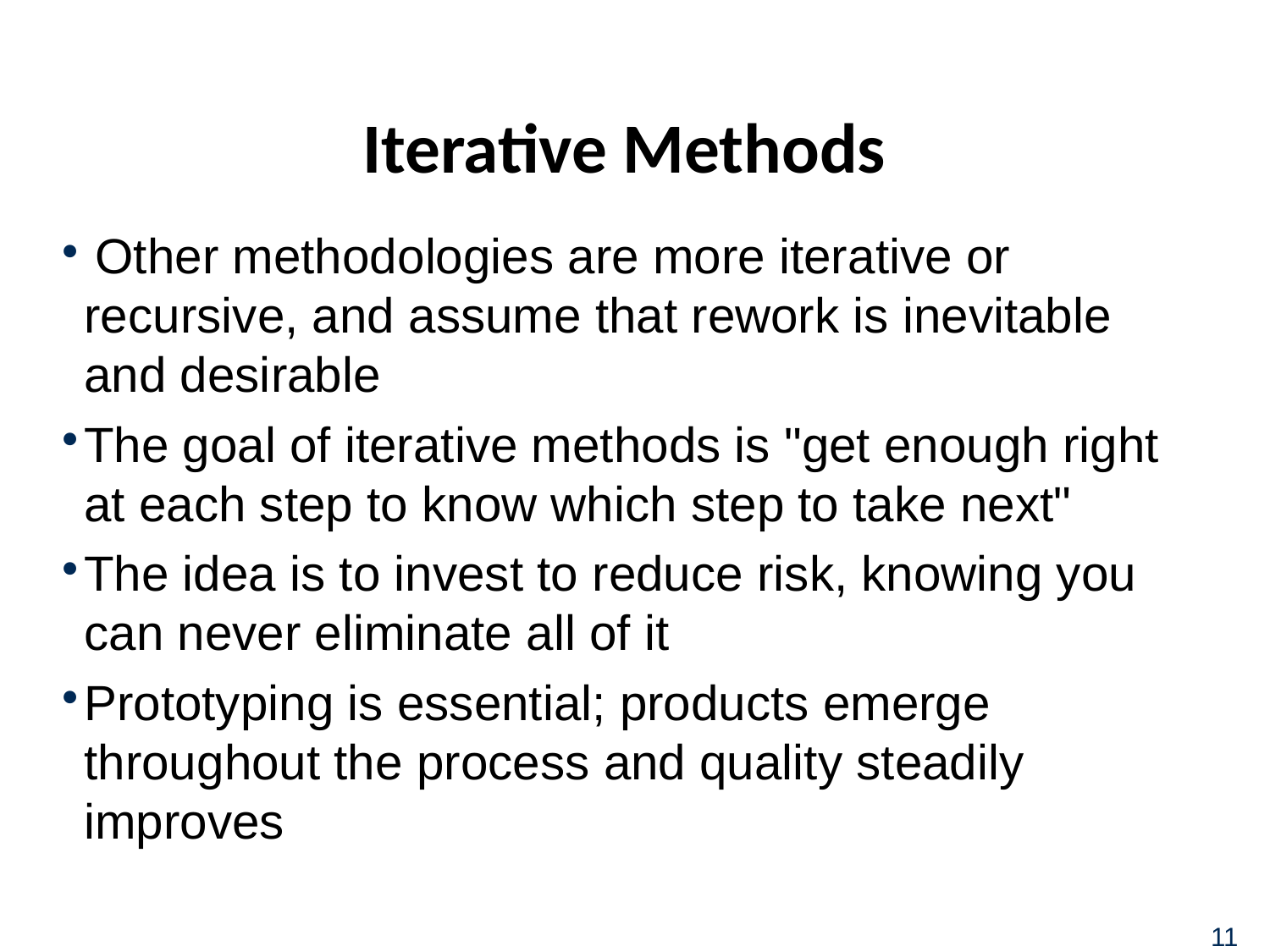

# Iterative Methods

 Other methodologies are more iterative or recursive, and assume that rework is inevitable and desirable
The goal of iterative methods is "get enough right at each step to know which step to take next"
The idea is to invest to reduce risk, knowing you can never eliminate all of it
Prototyping is essential; products emerge throughout the process and quality steadily improves

11